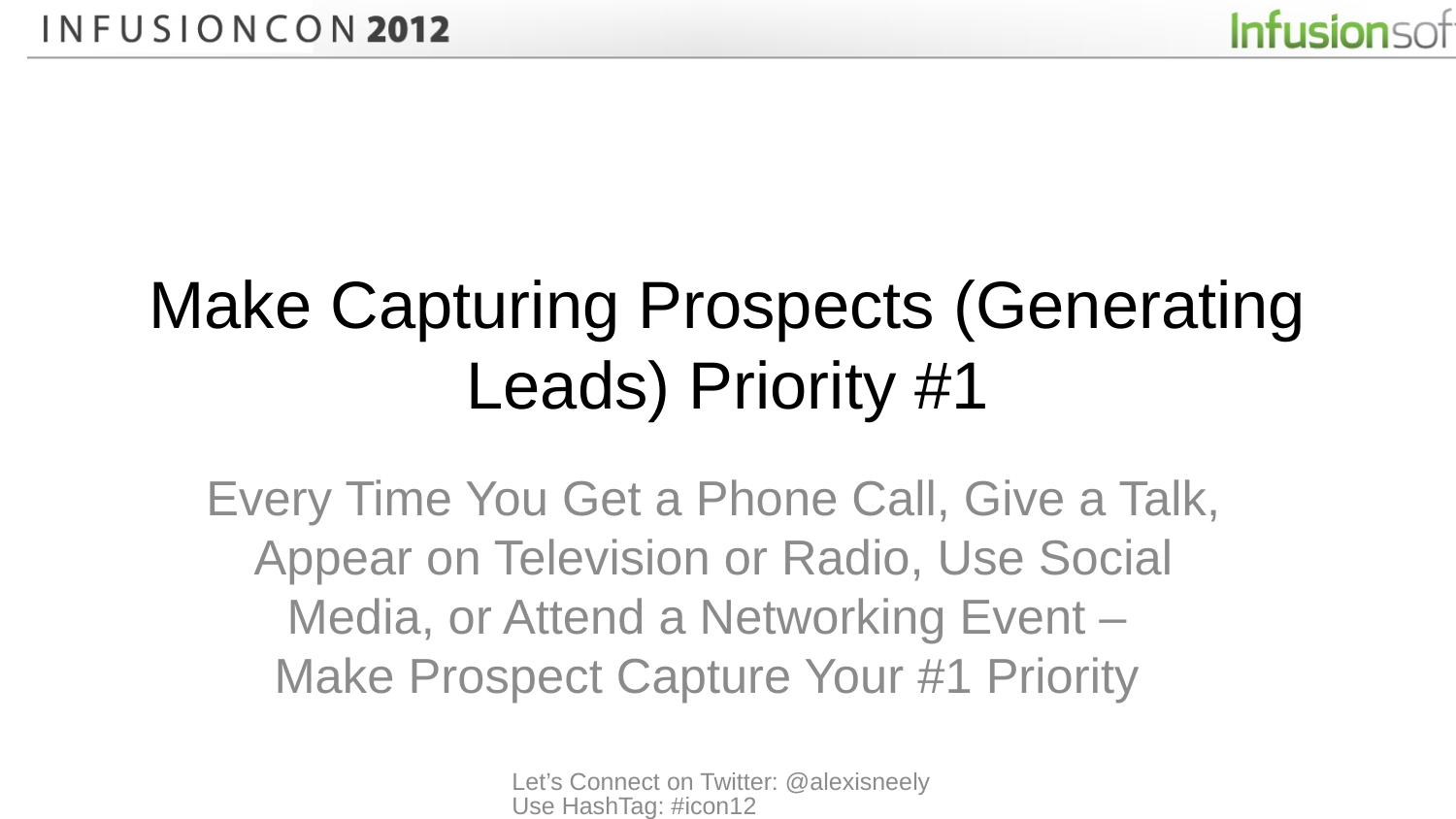

# Make Capturing Prospects (Generating Leads) Priority #1
Every Time You Get a Phone Call, Give a Talk, Appear on Television or Radio, Use Social Media, or Attend a Networking Event –
Make Prospect Capture Your #1 Priority

Let’s Connect on Twitter: @alexisneely Use HashTag: #icon12